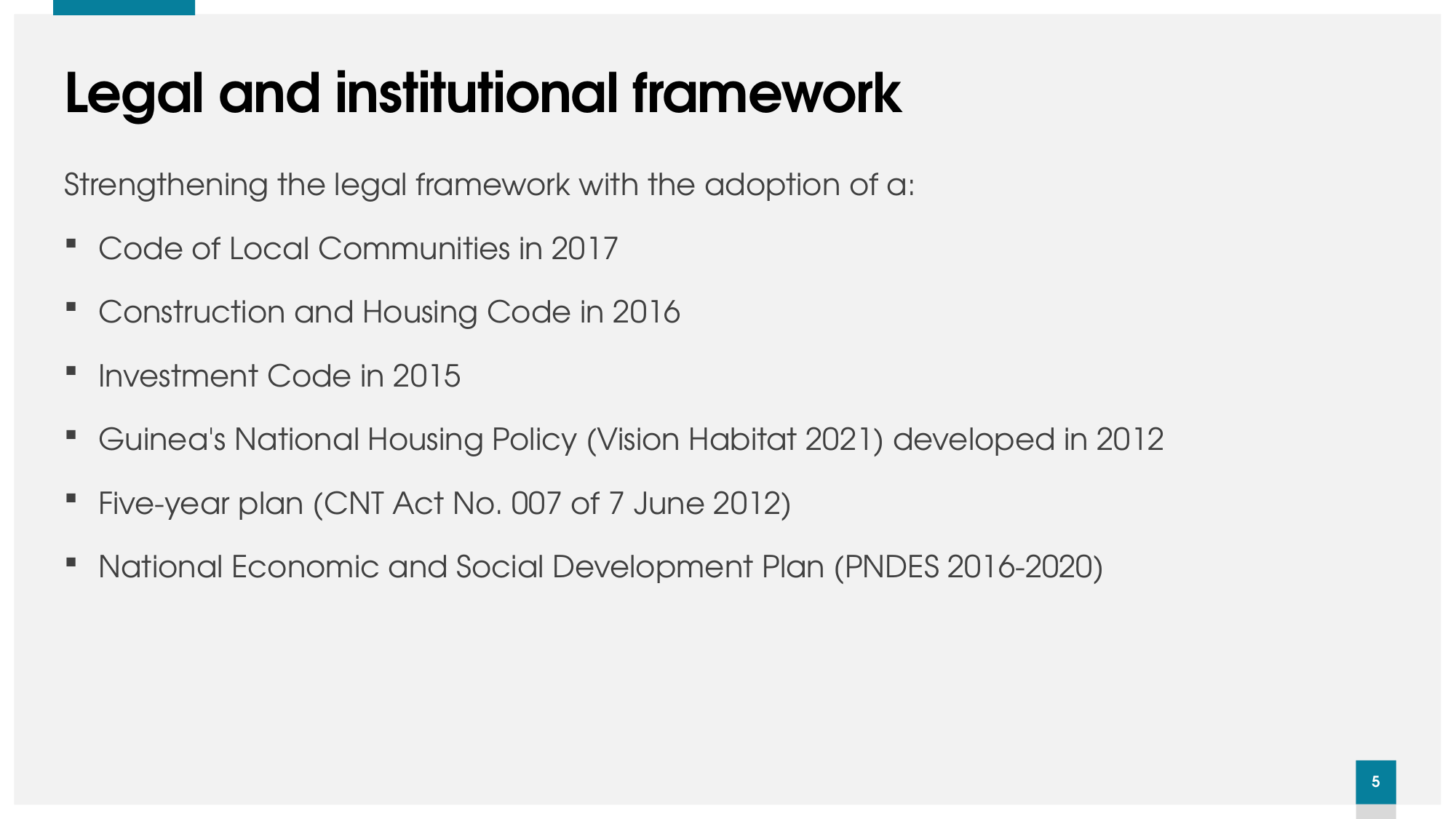

5
# Legal and institutional framework
Strengthening the legal framework with the adoption of a:
Code of Local Communities in 2017
Construction and Housing Code in 2016
Investment Code in 2015
Guinea's National Housing Policy (Vision Habitat 2021) developed in 2012
Five-year plan (CNT Act No. 007 of 7 June 2012)
National Economic and Social Development Plan (PNDES 2016-2020)